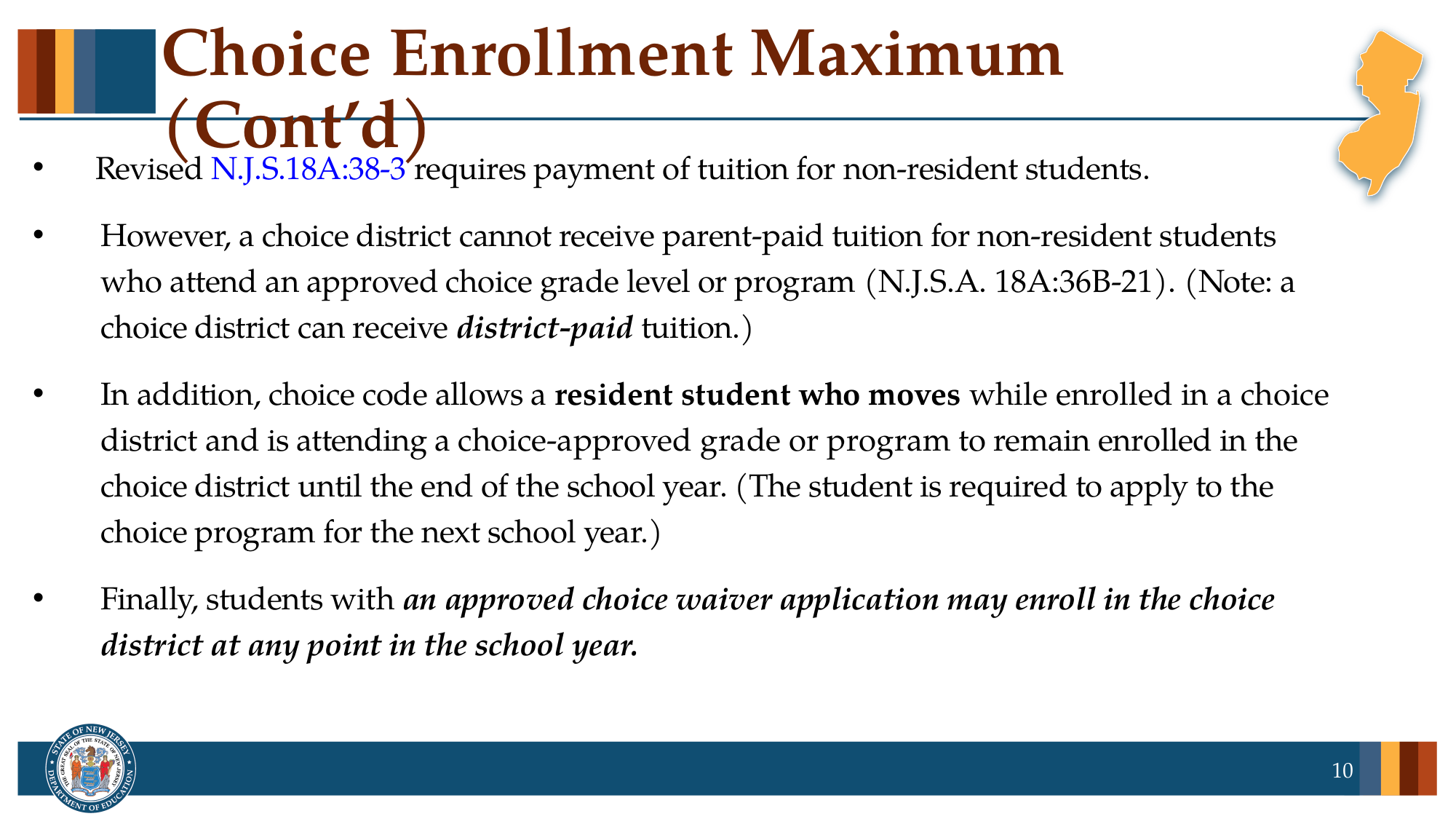

# Choice Enrollment Maximum (Cont’d)
 Revised N.J.S.18A:38-3 requires payment of tuition for non-resident students.
However, a choice district cannot receive parent-paid tuition for non-resident students who attend an approved choice grade level or program (N.J.S.A. 18A:36B-21). (Note: a choice district can receive district-paid tuition.)
In addition, choice code allows a resident student who moves while enrolled in a choice district and is attending a choice-approved grade or program to remain enrolled in the choice district until the end of the school year. (The student is required to apply to the choice program for the next school year.)
Finally, students with an approved choice waiver application may enroll in the choice district at any point in the school year.
10